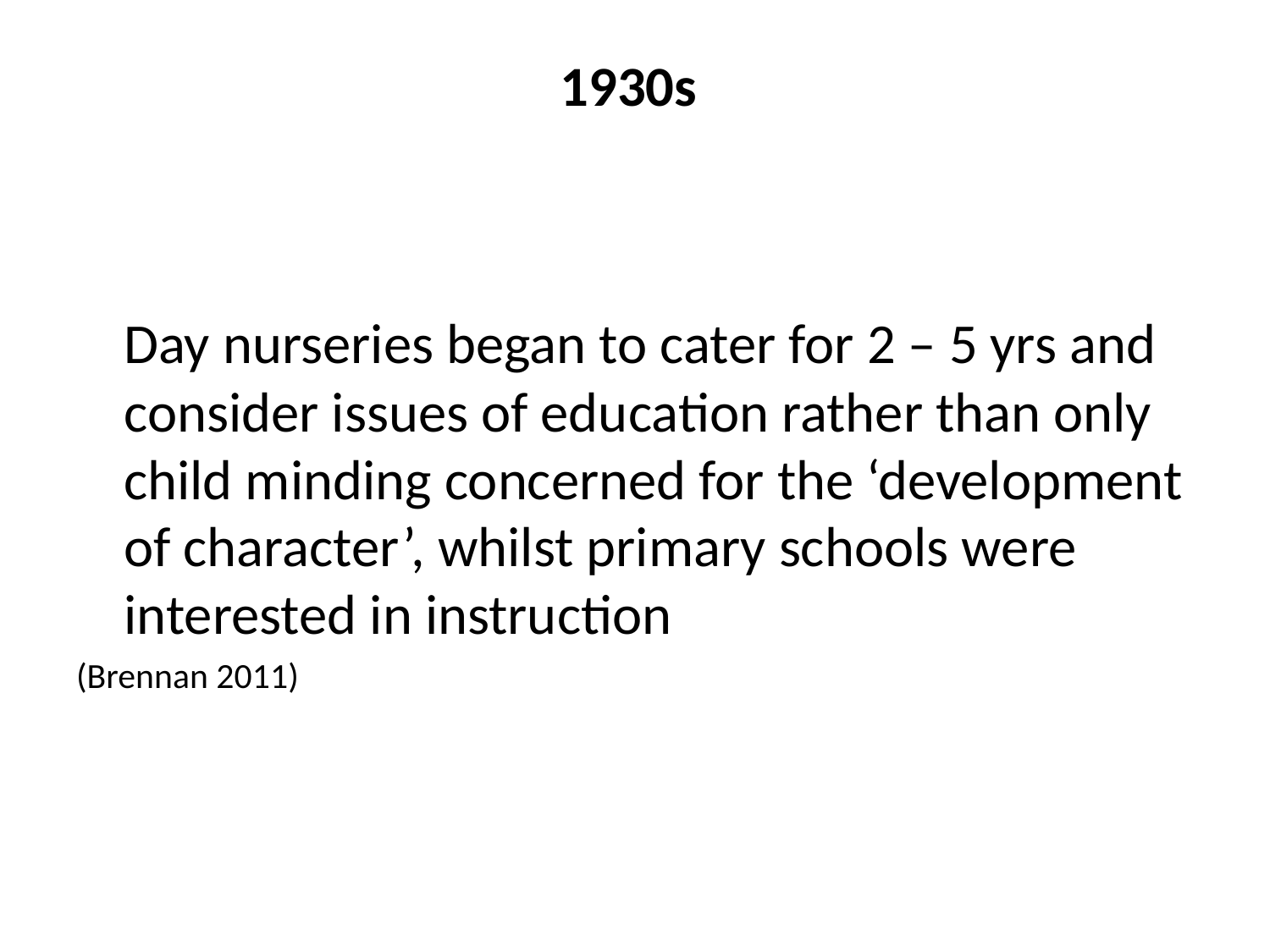

# 1930s

	Day nurseries began to cater for 2 – 5 yrs and consider issues of education rather than only child minding concerned for the ‘development of character’, whilst primary schools were interested in instruction
(Brennan 2011)